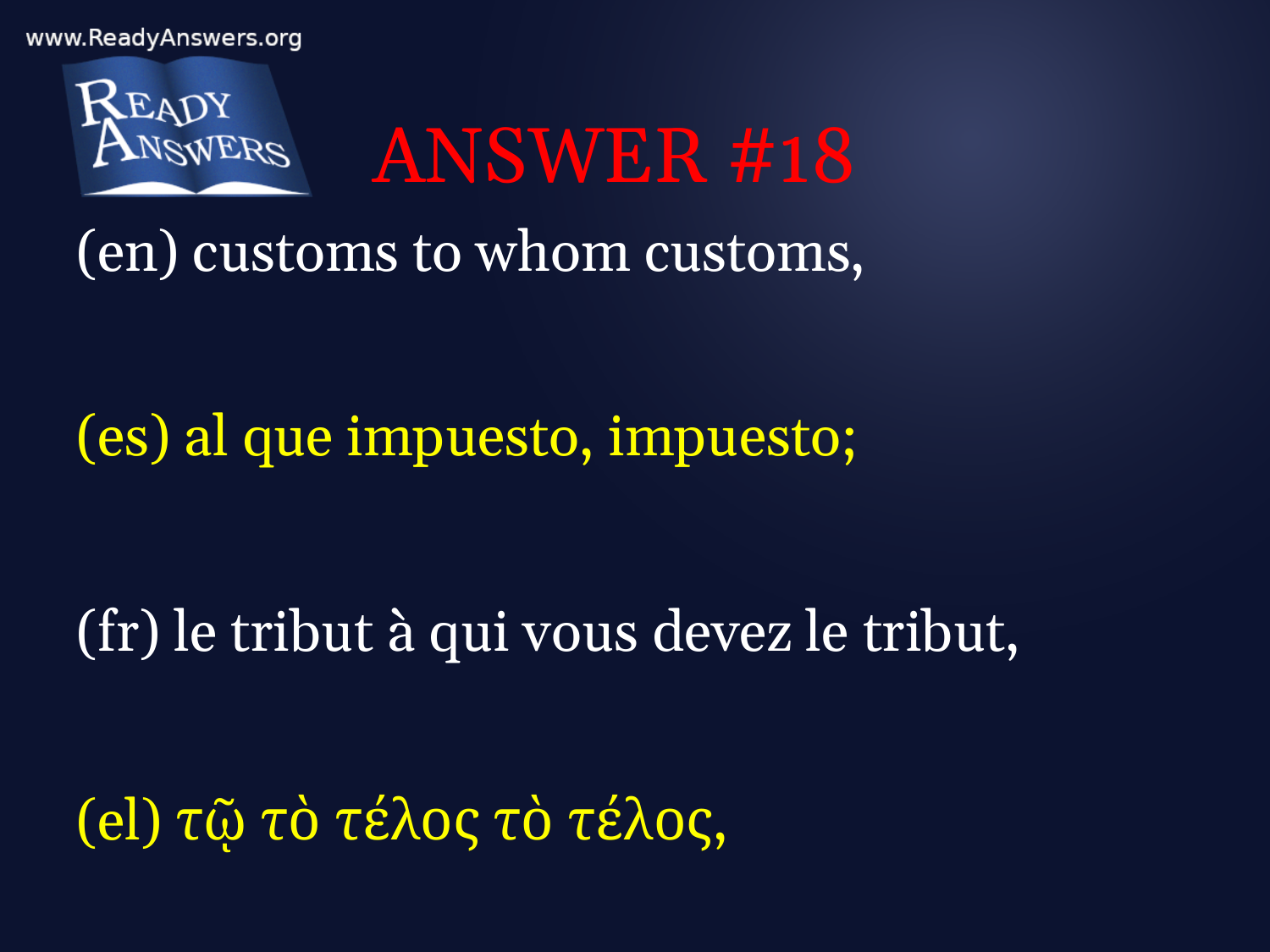

# ANSWER #18
(en) customs to whom customs,
(es) al que impuesto, impuesto;
(fr) le tribut à qui vous devez le tribut,
(el) τῷ τὸ τέλος τὸ τέλος,